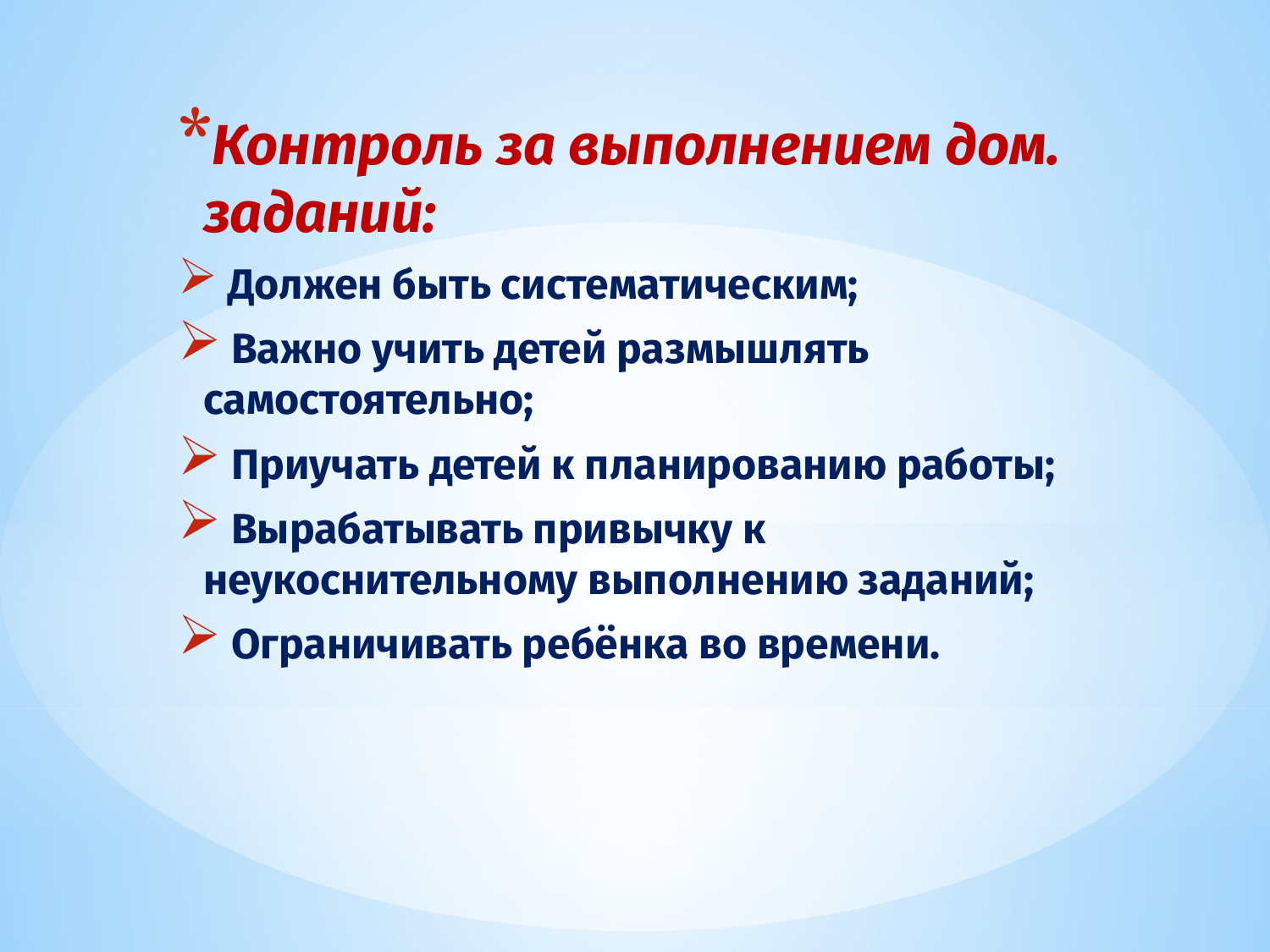

Контроль за выполнением дом. заданий:
 Должен быть систематическим;
 Важно учить детей размышлять самостоятельно;
 Приучать детей к планированию работы;
 Вырабатывать привычку к неукоснительному выполнению заданий;
 Ограничивать ребёнка во времени.
#